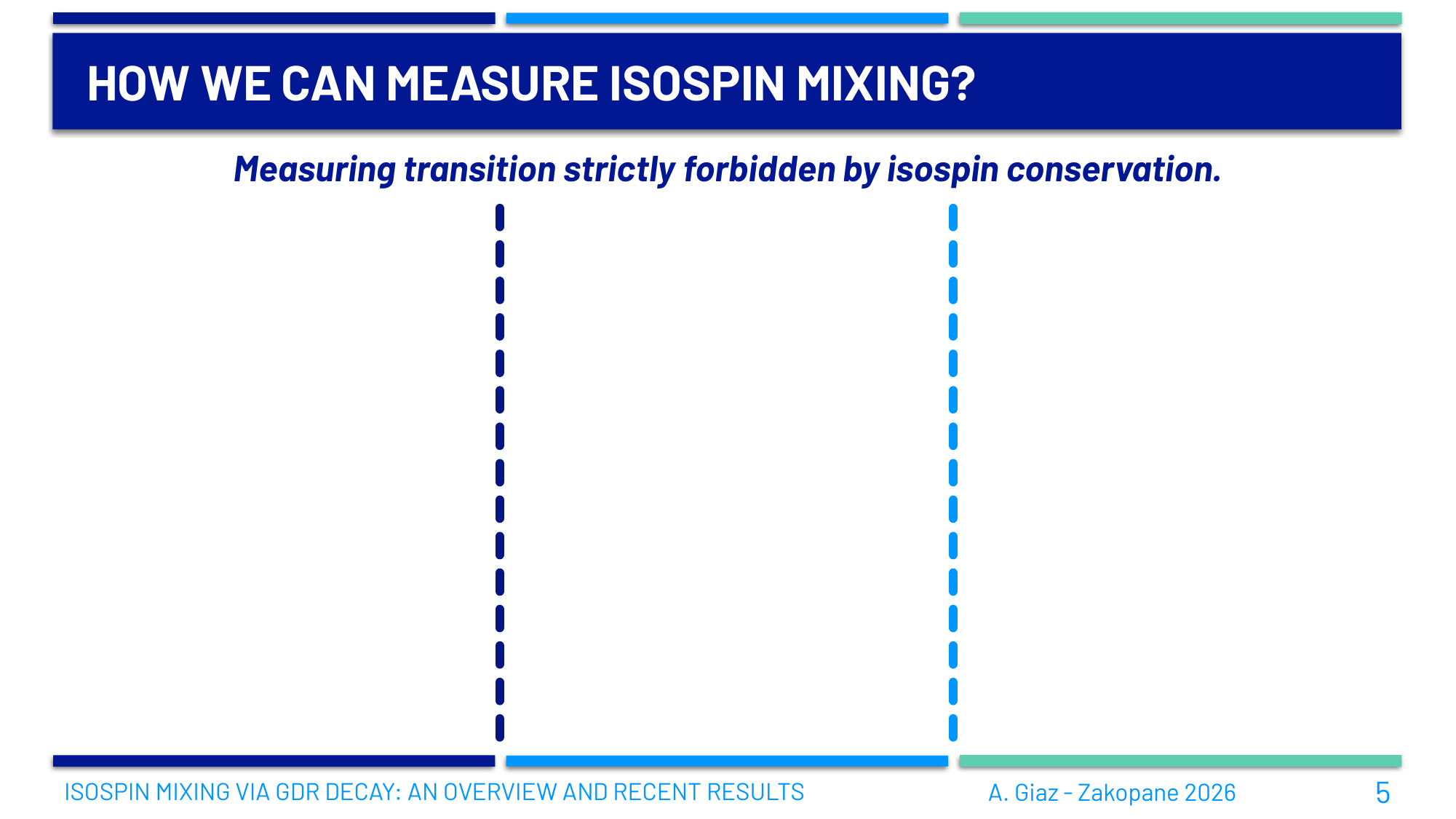

# How we can measure Isospin mixing?
Measuring transition strictly forbidden by isospin conservation.
Isospin Mixing via GDR Decay: An Overview and Recent Results
A. Giaz - Zakopane 2026
5